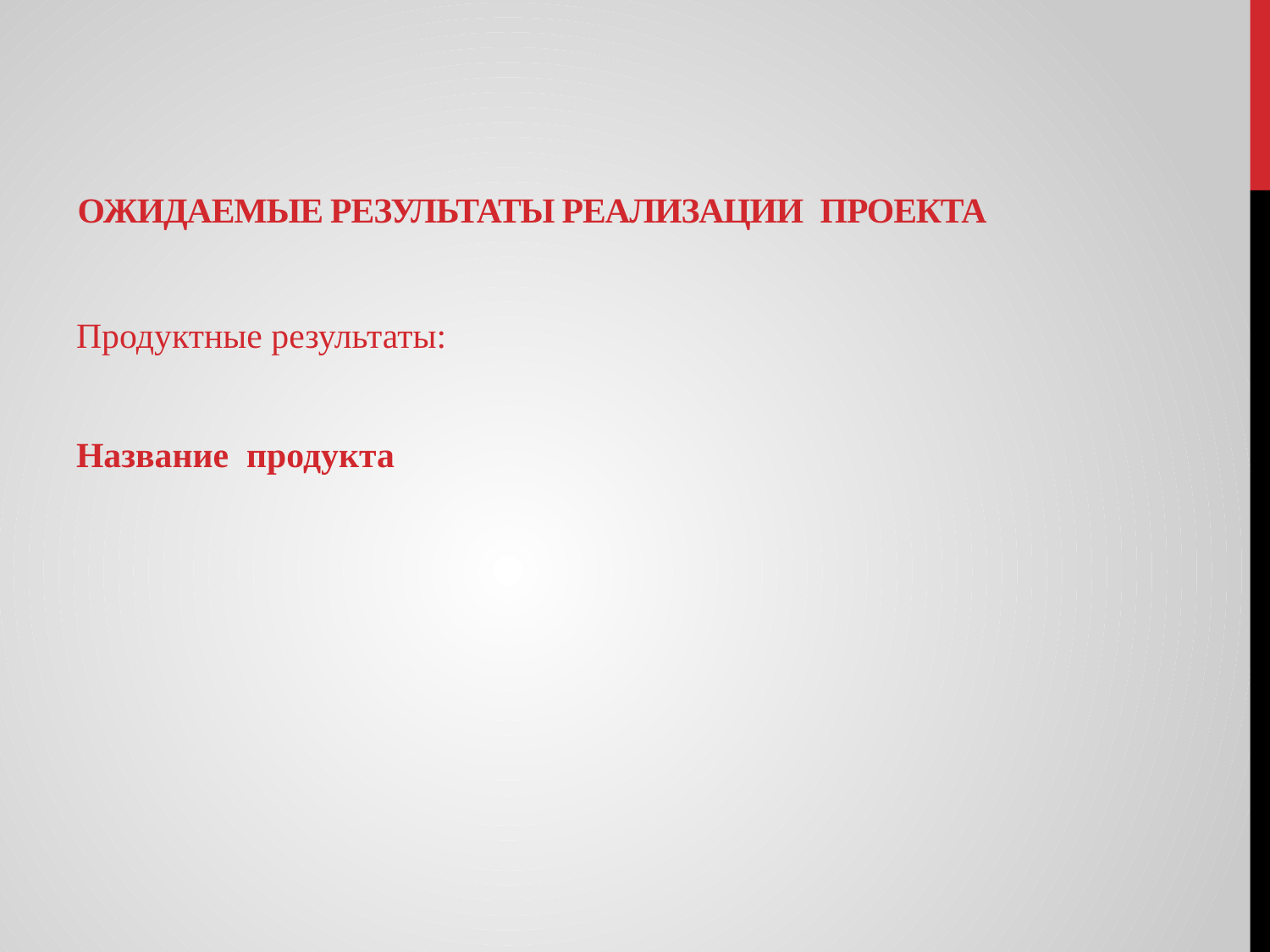

# Ожидаемые Результаты реализации  проекта
Продуктные результаты:

Название  продукта